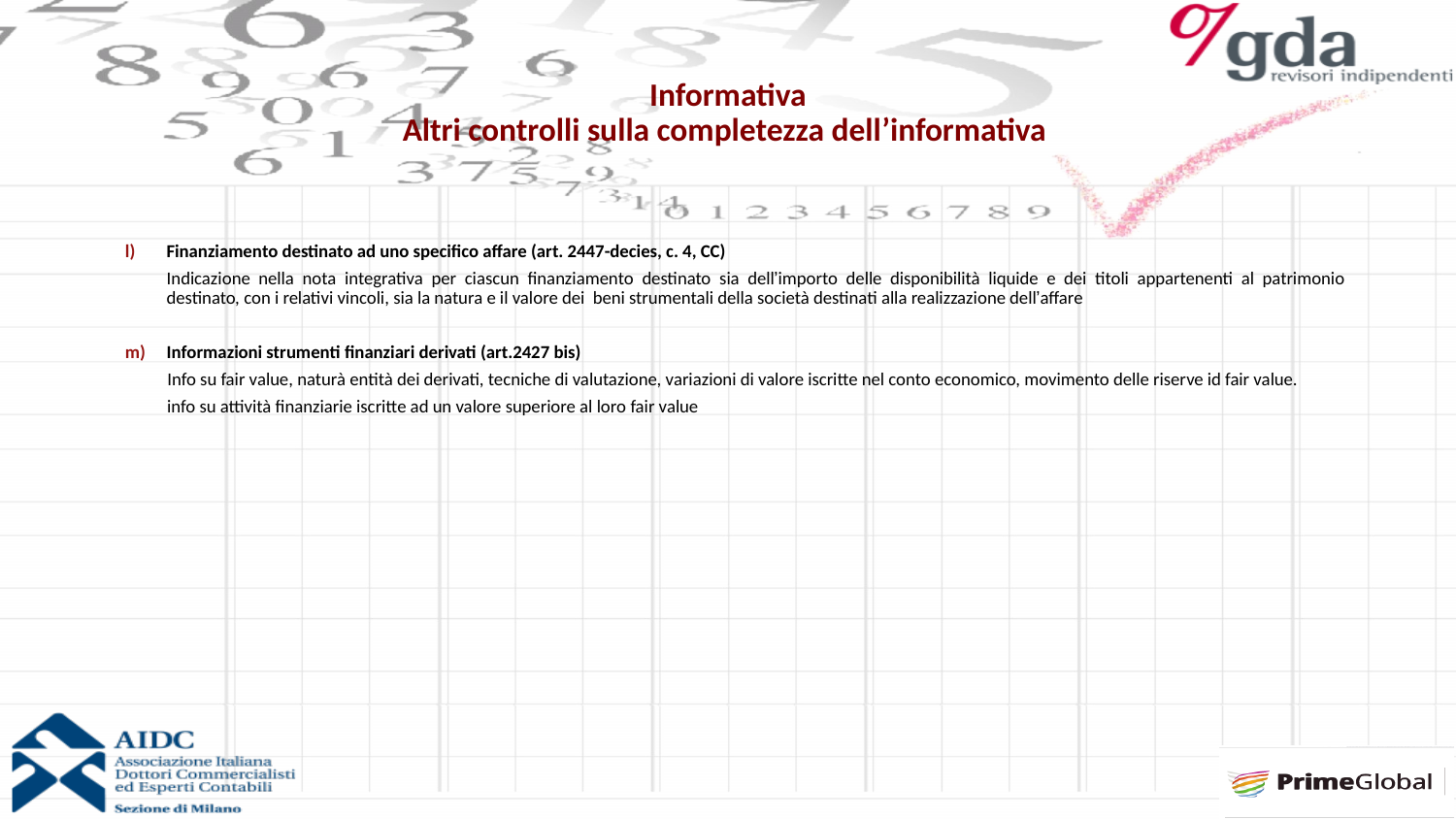

# Informativa Altri controlli sulla completezza dell’informativa

Finanziamento destinato ad uno specifico affare (art. 2447-decies, c. 4, CC)
	Indicazione nella nota integrativa per ciascun finanziamento destinato sia dell’importo delle disponibilità liquide e dei titoli appartenenti al patrimonio destinato, con i relativi vincoli, sia la natura e il valore dei  beni strumentali della società destinati alla realizzazione dell’affare

Informazioni strumenti finanziari derivati (art.2427 bis)
	Info su fair value, naturà entità dei derivati, tecniche di valutazione, variazioni di valore iscritte nel conto economico, movimento delle riserve id fair value.
info su attività finanziarie iscritte ad un valore superiore al loro fair value